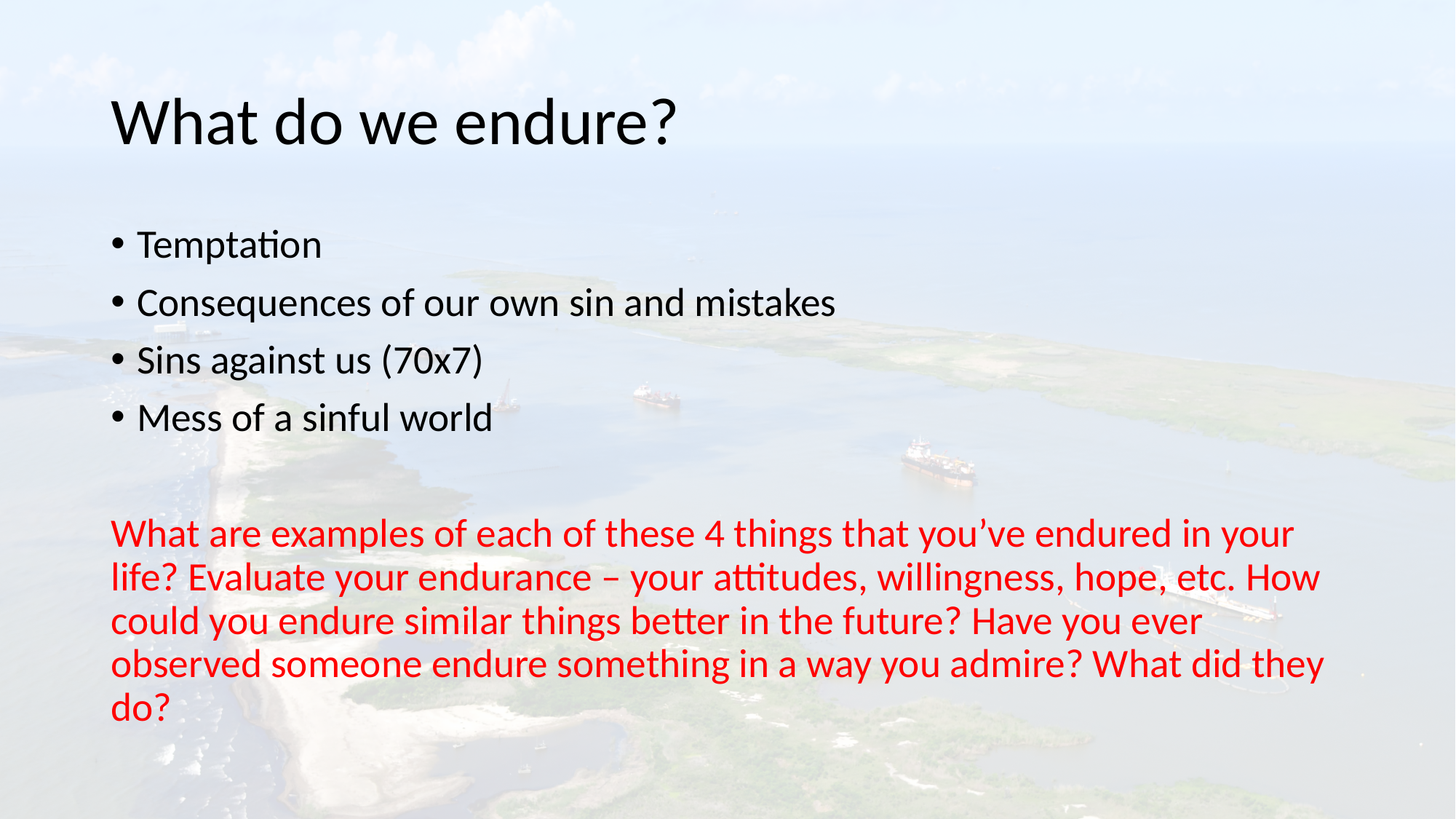

# What do we endure?
Temptation
Consequences of our own sin and mistakes
Sins against us (70x7)
Mess of a sinful world

What are examples of each of these 4 things that you’ve endured in your life? Evaluate your endurance – your attitudes, willingness, hope, etc. How could you endure similar things better in the future? Have you ever observed someone endure something in a way you admire? What did they do?